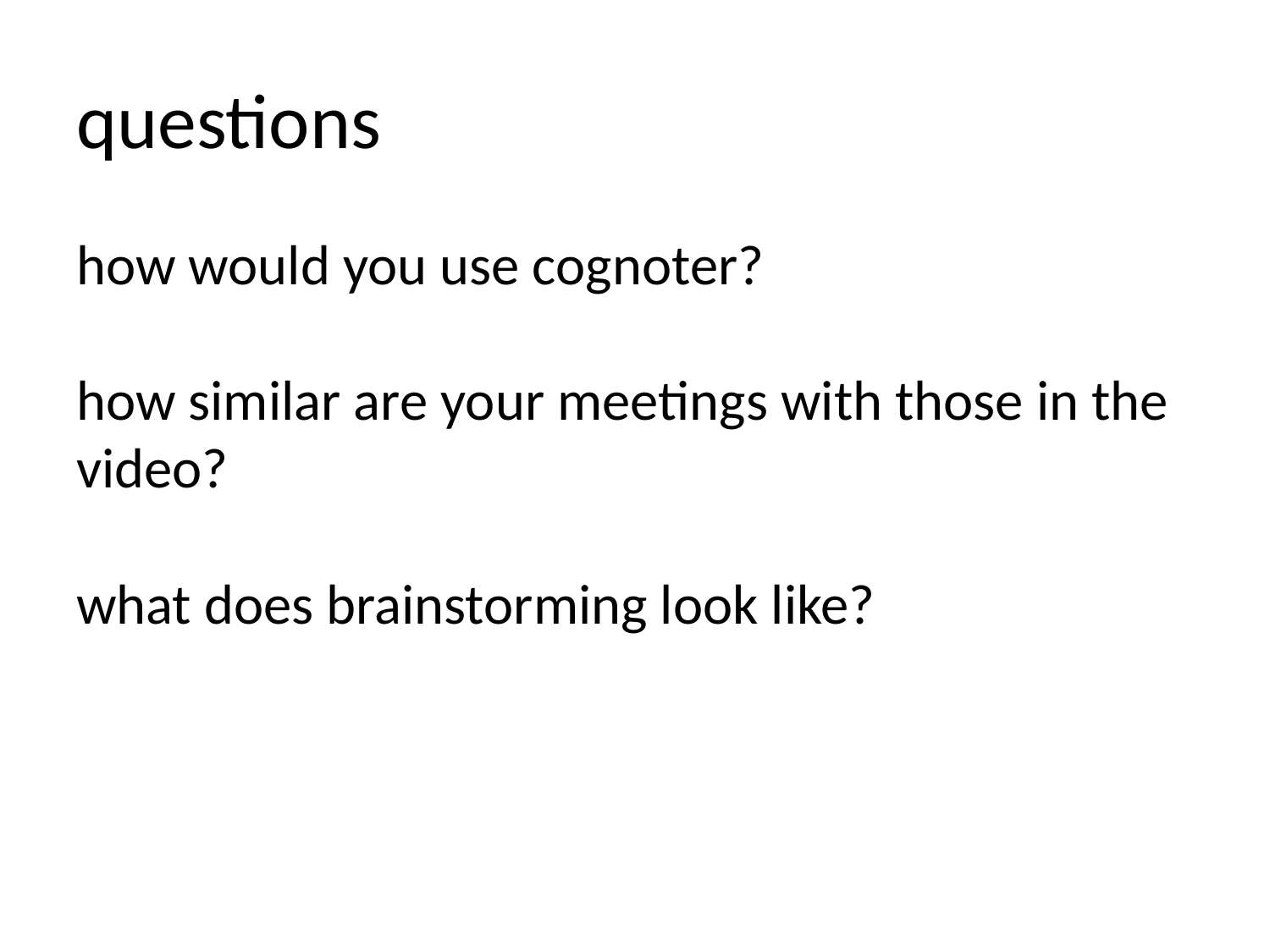

# questions
how would you use cognoter?

how similar are your meetings with those in the video?

what does brainstorming look like?